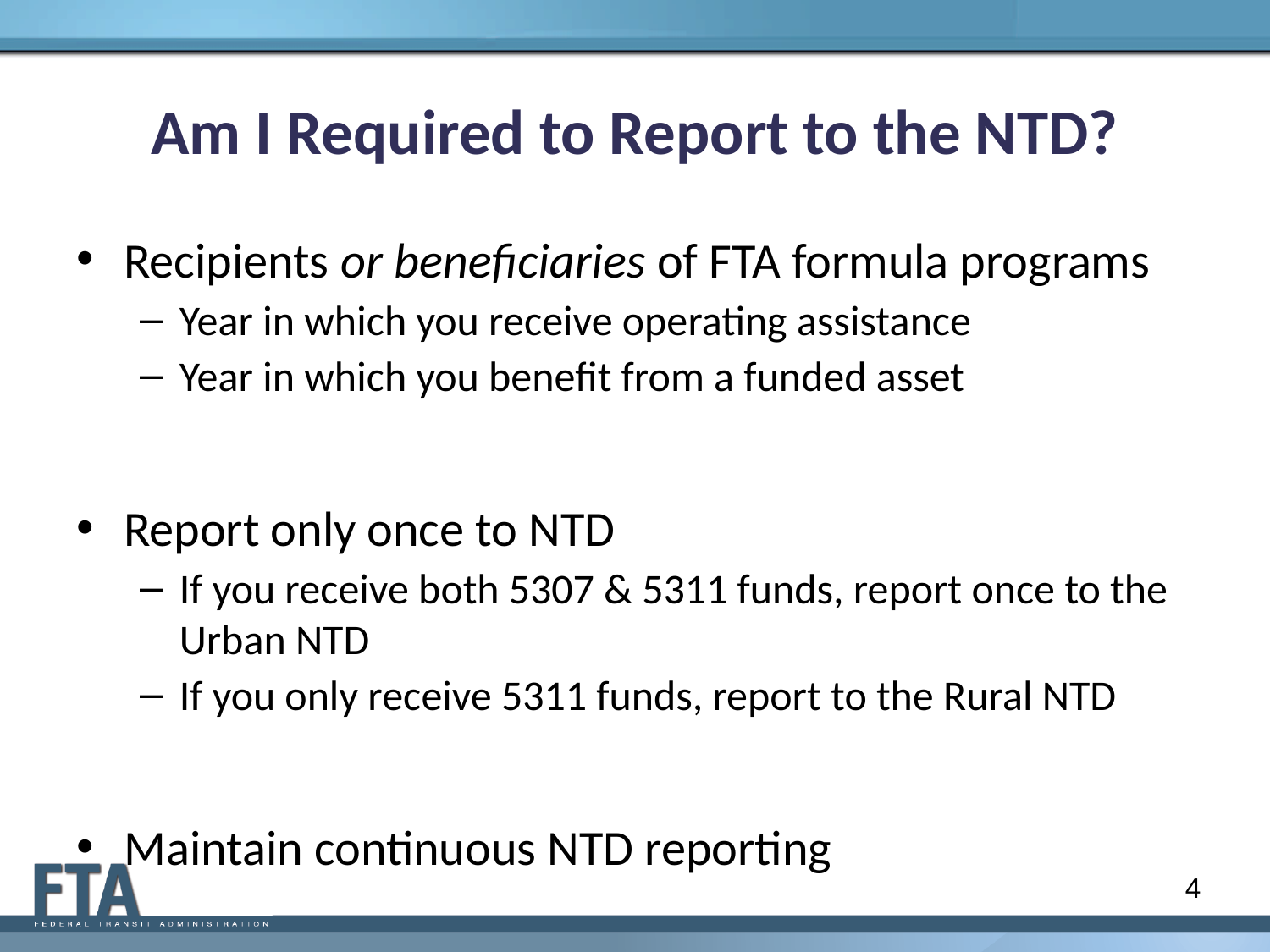

# Am I Required to Report to the NTD?
Recipients or beneficiaries of FTA formula programs
Year in which you receive operating assistance
Year in which you benefit from a funded asset

Report only once to NTD
If you receive both 5307 & 5311 funds, report once to the Urban NTD
If you only receive 5311 funds, report to the Rural NTD

Maintain continuous NTD reporting
4